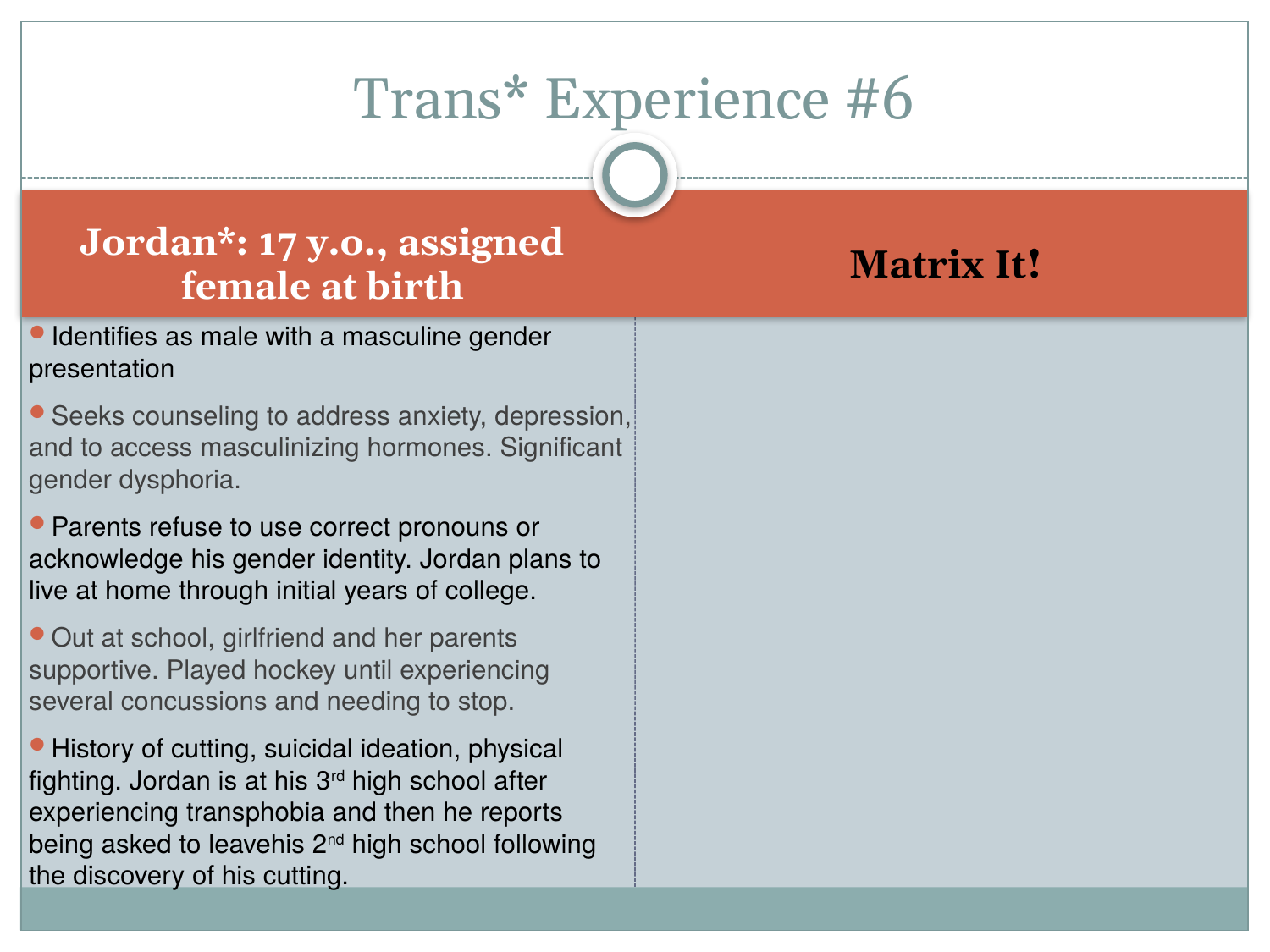

# Trans* Experience #6
Jordan*: 17 y.o., assigned female at birth
Matrix It!
Identifies as male with a masculine gender presentation
Seeks counseling to address anxiety, depression, and to access masculinizing hormones. Significant gender dysphoria.
Parents refuse to use correct pronouns or acknowledge his gender identity. Jordan plans to live at home through initial years of college.
Out at school, girlfriend and her parents supportive. Played hockey until experiencing several concussions and needing to stop.
History of cutting, suicidal ideation, physical fighting. Jordan is at his 3rd high school after experiencing transphobia and then he reports being asked to leavehis 2nd high school following the discovery of his cutting.